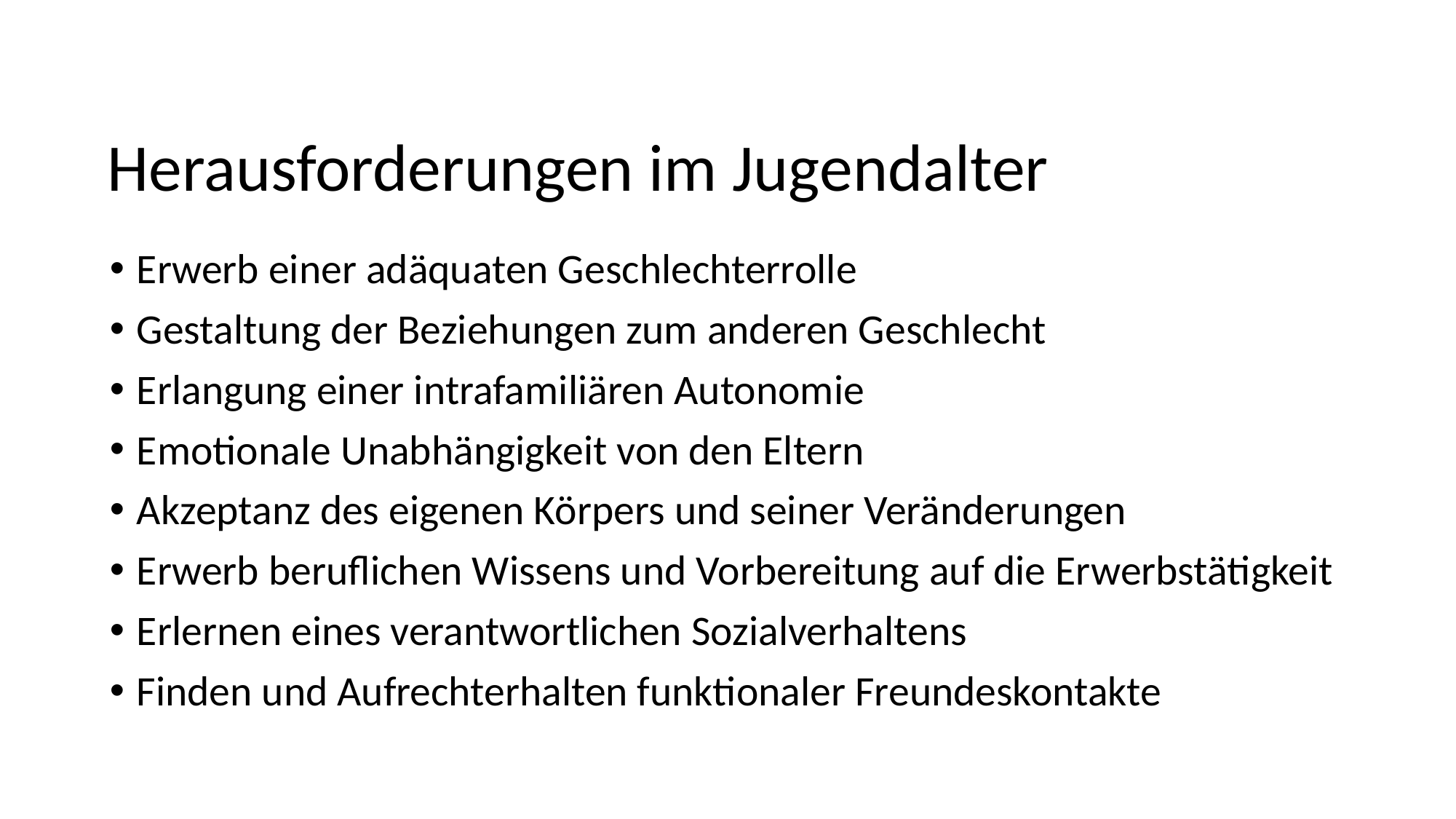

# Herausforderungen im Jugendalter
Erwerb einer adäquaten Geschlechterrolle
Gestaltung der Beziehungen zum anderen Geschlecht
Erlangung einer intrafamiliären Autonomie
Emotionale Unabhängigkeit von den Eltern
Akzeptanz des eigenen Körpers und seiner Veränderungen
Erwerb beruflichen Wissens und Vorbereitung auf die Erwerbstätigkeit
Erlernen eines verantwortlichen Sozialverhaltens
Finden und Aufrechterhalten funktionaler Freundeskontakte